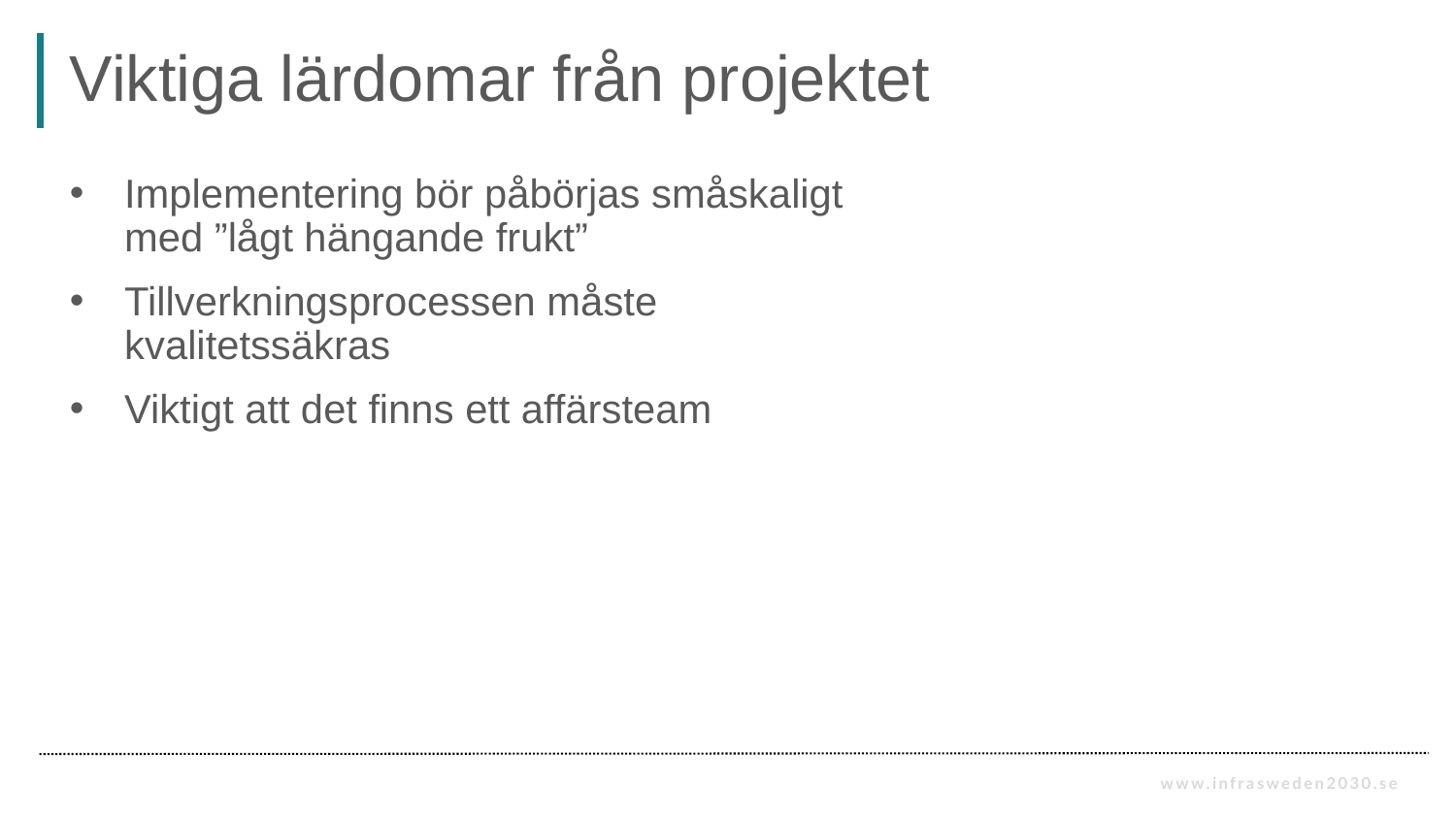

# Viktiga lärdomar från projektet
Implementering bör påbörjas småskaligt med ”lågt hängande frukt”
Tillverkningsprocessen måste kvalitetssäkras
Viktigt att det finns ett affärsteam